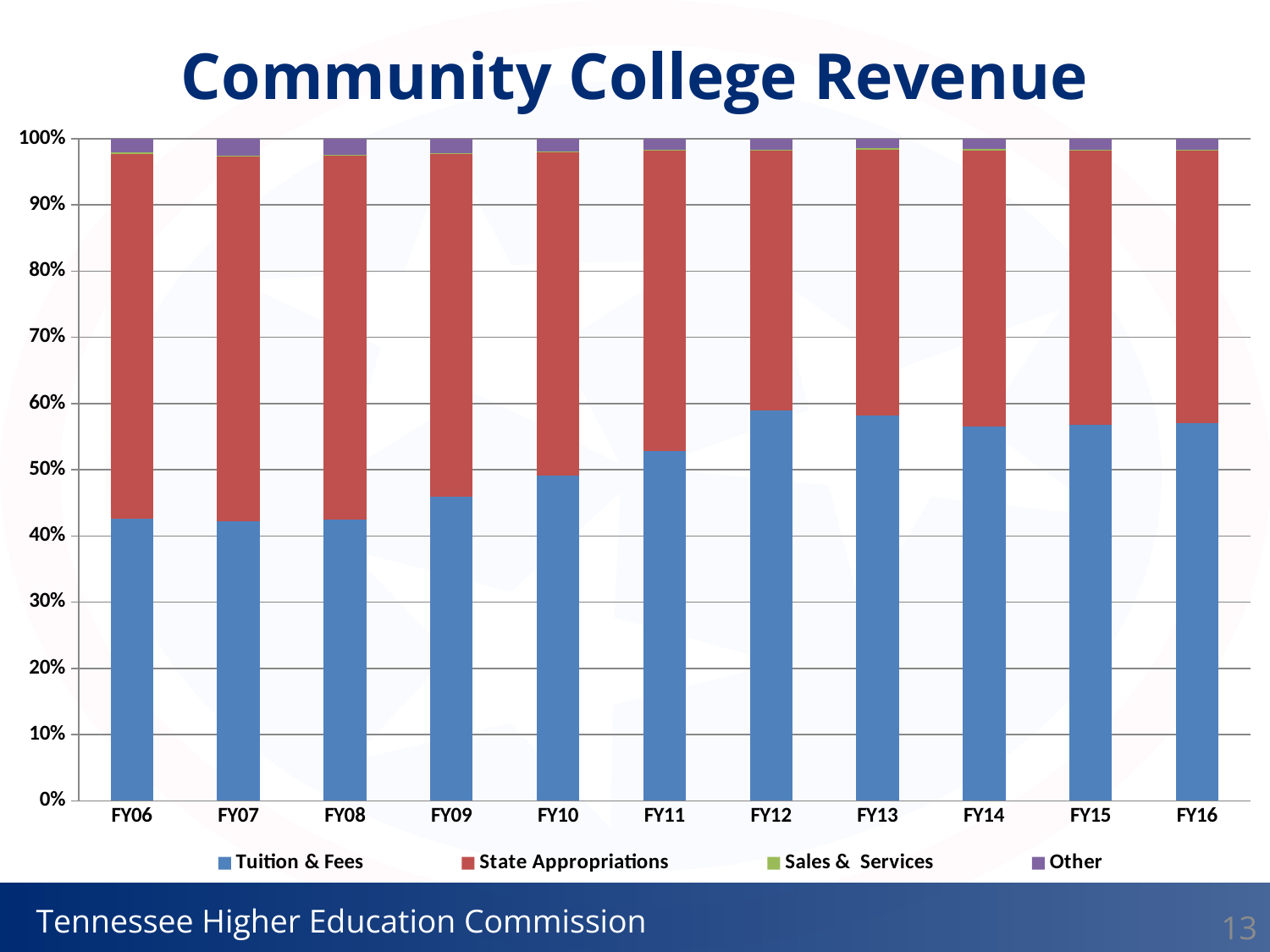

Community College Revenue

### Chart

| Category | Tuition & Fees | State Appropriations | Sales &  Services | Other |
|---|---|---|---|---|
| FY06 | 0.4262028603276826 | 0.5499047699872863 | 0.0030723307443608653 | 0.020820038940670152 |
| FY07 | 0.42207041047441946 | 0.5502612017815431 | 0.0018575474900814262 | 0.025810840253956028 |
| FY08 | 0.4247101829963392 | 0.5492042038432159 | 0.0015017806419546904 | 0.024583832518490185 |
| FY09 | 0.4587759362129286 | 0.517802939980825 | 0.0015107365158291903 | 0.021910387290417086 |
| FY10 | 0.4915484900518644 | 0.48750289537225283 | 0.0013643845086331193 | 0.01958423006724964 |
| FY11 | 0.528591185724879 | 0.4532549469738757 | 0.0013373771859900047 | 0.016816490115255284 |
| FY12 | 0.5899422737657627 | 0.39165293471797913 | 0.0013884015603494396 | 0.017016389955908758 |
| FY13 | 0.5818625540297633 | 0.4009448606002763 | 0.0024267099592856717 | 0.014765875410674771 |
| FY14 | 0.5657233151615707 | 0.4158011377103579 | 0.0023072213004661454 | 0.016168325827605277 |
| FY15 | 0.5674617767512857 | 0.41407134341313034 | 0.002048217412342181 | 0.01641866242324173 |
| FY16 | 0.5709820918543553 | 0.4103102263895317 | 0.0019373086398862716 | 0.0167703731162267 |
13